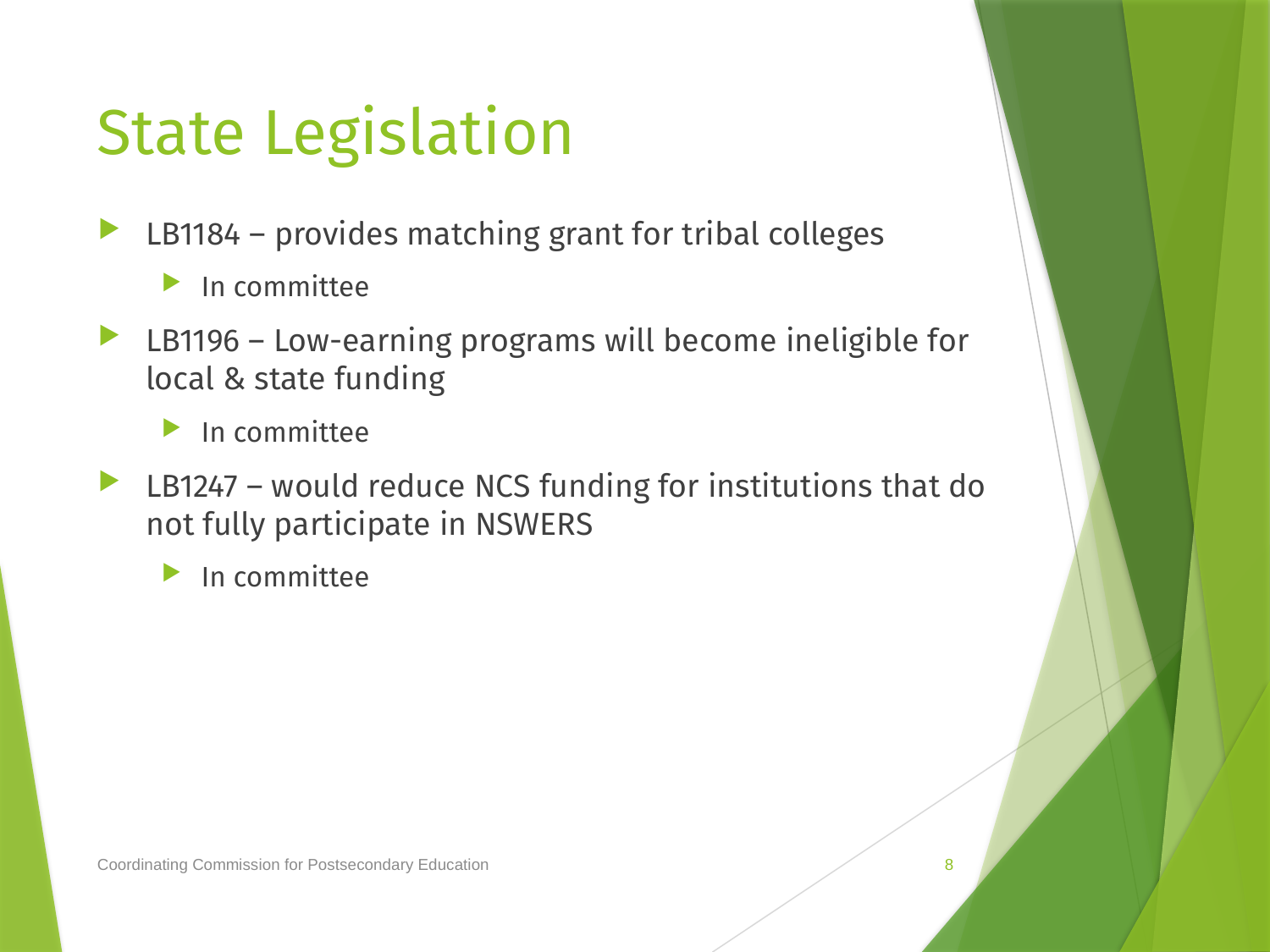

# State Legislation
LB1184 – provides matching grant for tribal colleges
In committee
LB1196 – Low-earning programs will become ineligible for local & state funding
In committee
LB1247 – would reduce NCS funding for institutions that do not fully participate in NSWERS
In committee

Coordinating Commission for Postsecondary Education
8